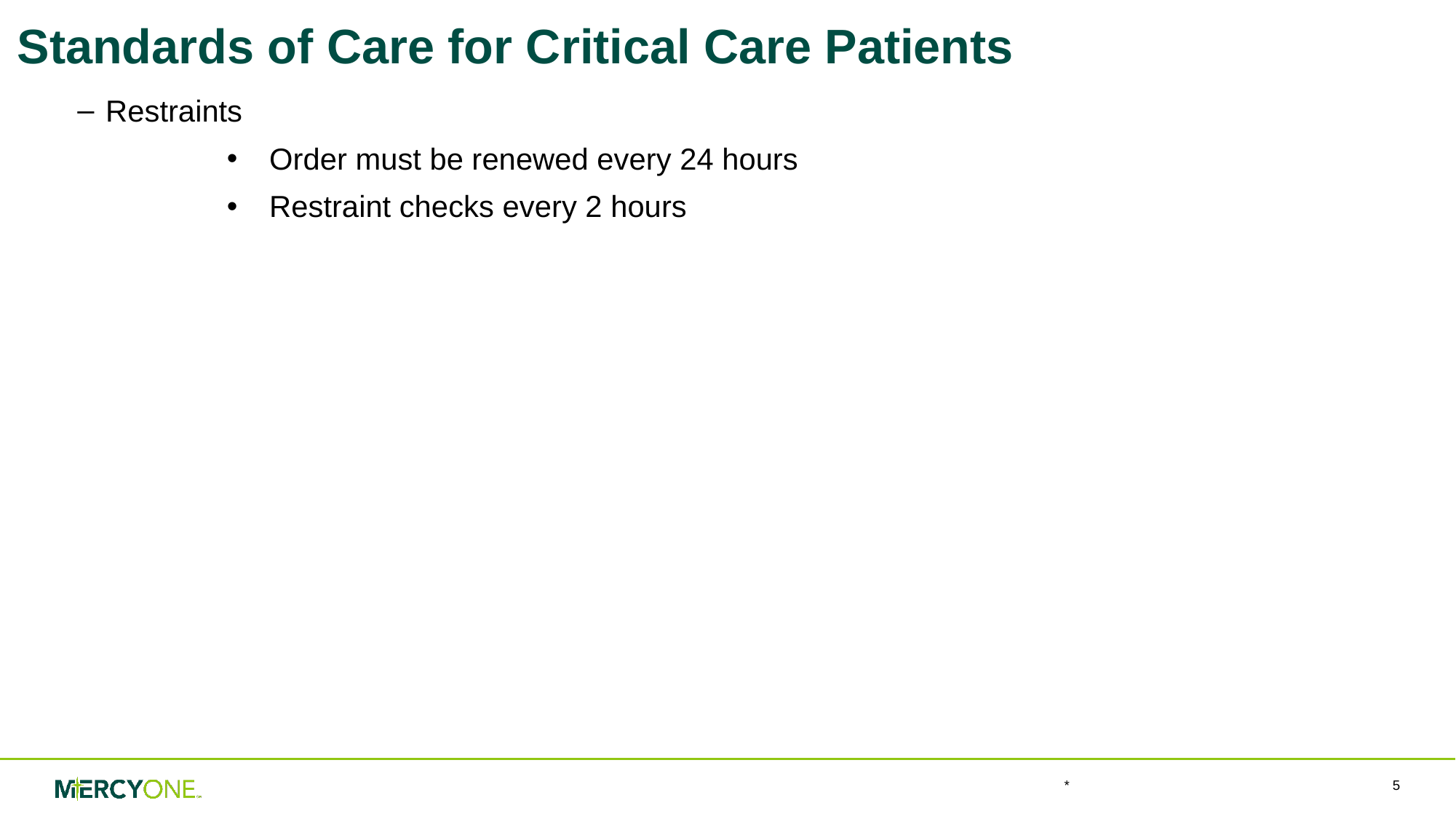

# Standards of Care for Critical Care Patients
Restraints
Order must be renewed every 24 hours
Restraint checks every 2 hours

*
5